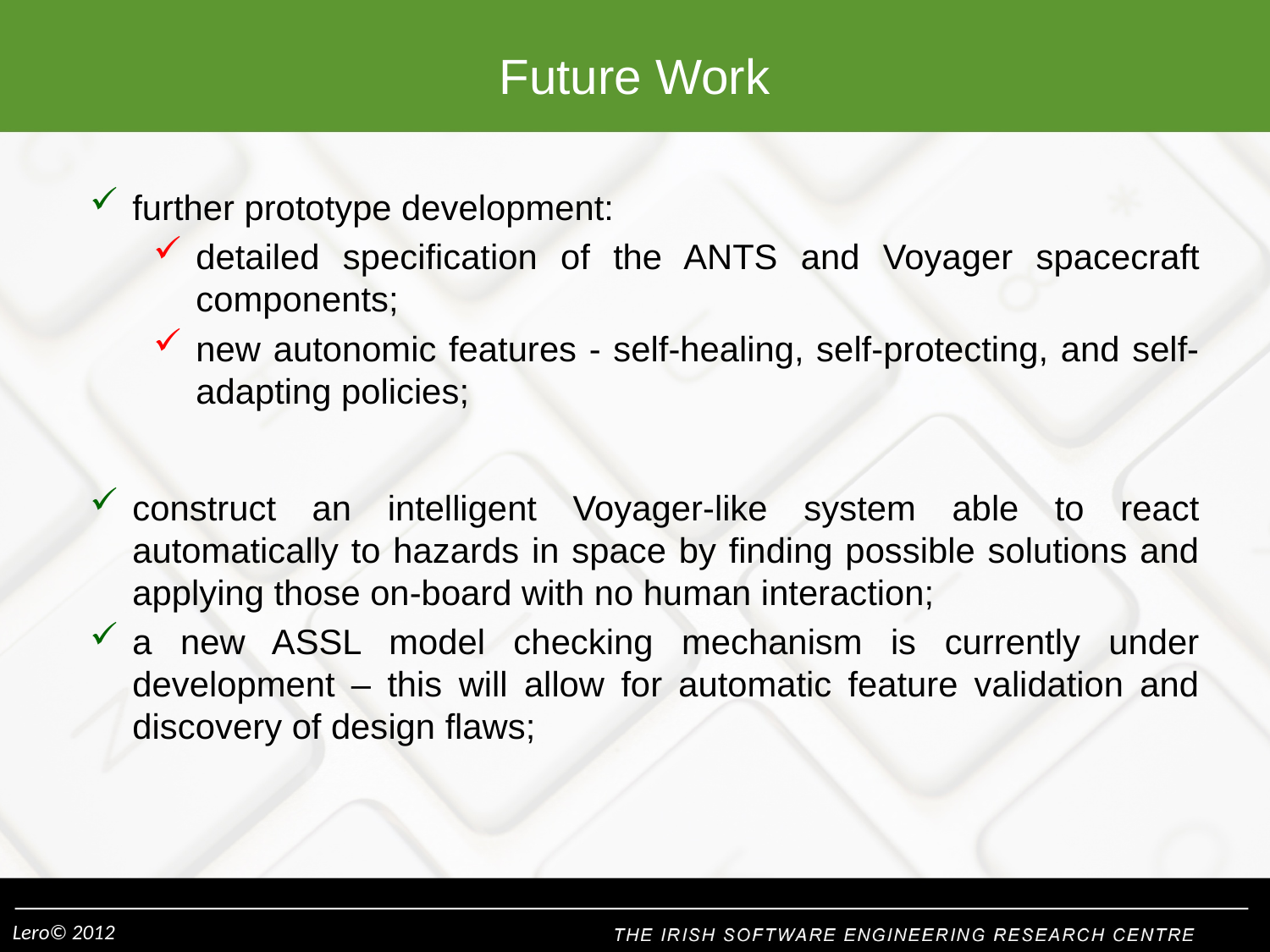

# Future Work
further prototype development:
detailed specification of the ANTS and Voyager spacecraft components;
new autonomic features - self-healing, self-protecting, and self-adapting policies;

construct an intelligent Voyager-like system able to react automatically to hazards in space by finding possible solutions and applying those on-board with no human interaction;
a new ASSL model checking mechanism is currently under development – this will allow for automatic feature validation and discovery of design flaws;